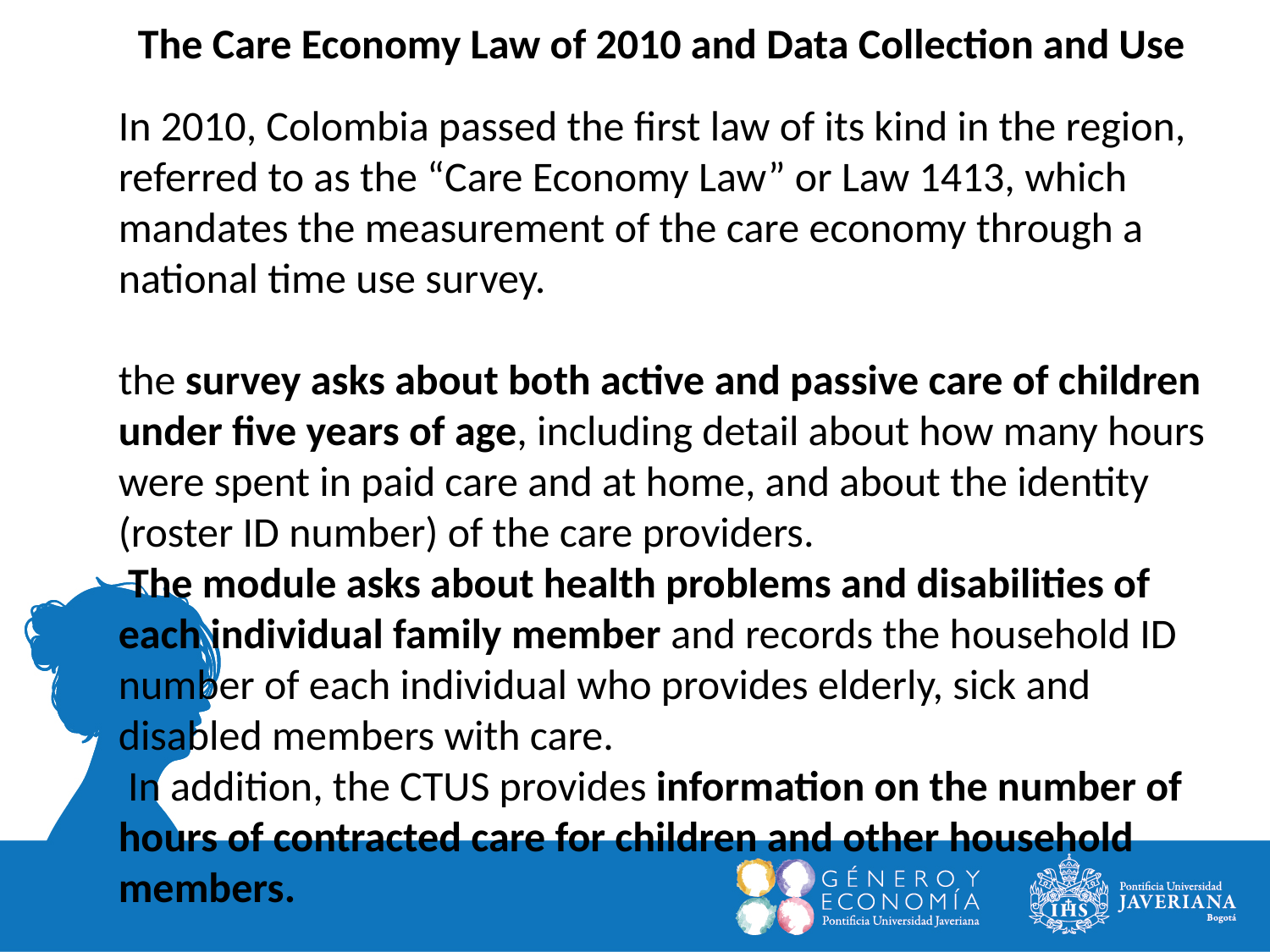

The Care Economy Law of 2010 and Data Collection and Use

In 2010, Colombia passed the first law of its kind in the region, referred to as the “Care Economy Law” or Law 1413, which mandates the measurement of the care economy through a national time use survey.

the survey asks about both active and passive care of children under five years of age, including detail about how many hours were spent in paid care and at home, and about the identity (roster ID number) of the care providers.
 The module asks about health problems and disabilities of each individual family member and records the household ID number of each individual who provides elderly, sick and disabled members with care.
 In addition, the CTUS provides information on the number of hours of contracted care for children and other household members.